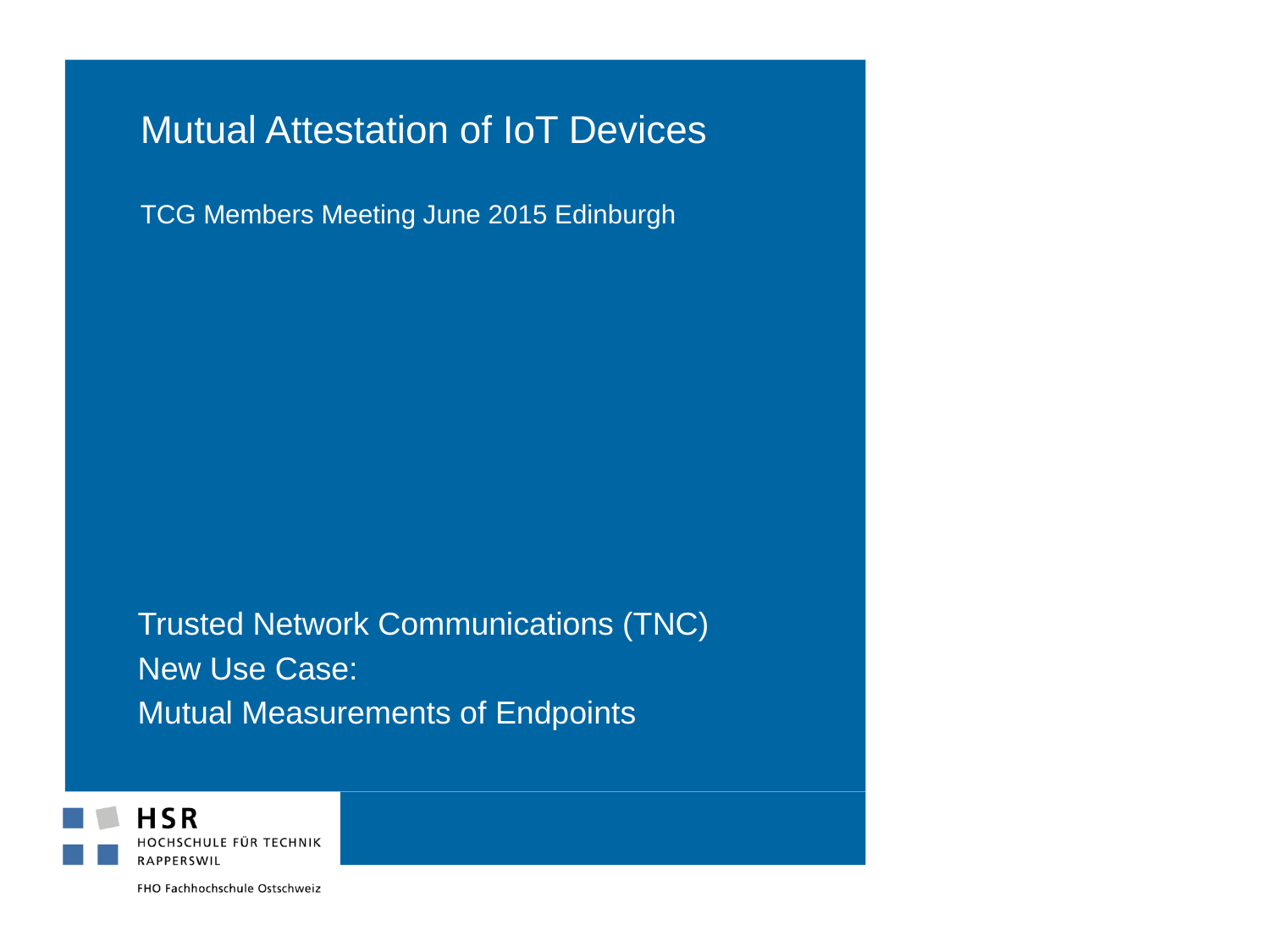

# Mutual Attestation of IoT Devices TCG Members Meeting June 2015 Edinburgh
Trusted Network Communications (TNC)
New Use Case:
Mutual Measurements of Endpoints